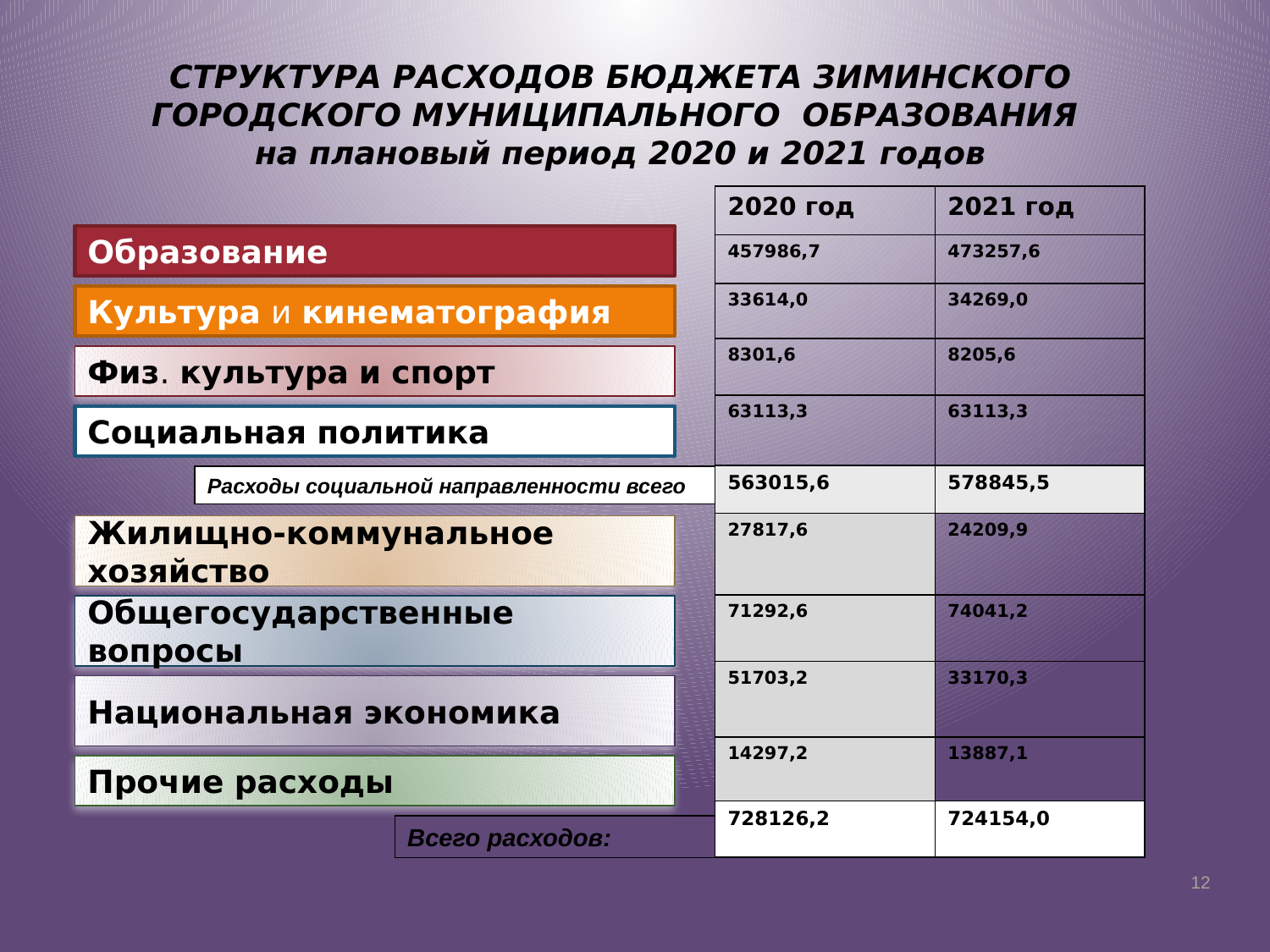

СТРУКТУРА РАСХОДОВ БЮДЖЕТА ЗИМИНСКОГО ГОРОДСКОГО МУНИЦИПАЛЬНОГО  ОБРАЗОВАНИЯ
на плановый период 2020 и 2021 годов
| 2020 год | 2021 год |
| --- | --- |
| 457986,7 | 473257,6 |
| 33614,0 | 34269,0 |
| 8301,6 | 8205,6 |
| 63113,3 | 63113,3 |
| 563015,6 | 578845,5 |
| 27817,6 | 24209,9 |
| 71292,6 | 74041,2 |
| 51703,2 | 33170,3 |
| 14297,2 | 13887,1 |
| 728126,2 | 724154,0 |
Образование
Культура и кинематография
Физ. культура и спорт
Социальная политика
Расходы социальной направленности всего
Жилищно-коммунальное хозяйство
Общегосударственные вопросы
Национальная экономика
Прочие расходы
Всего расходов:
12